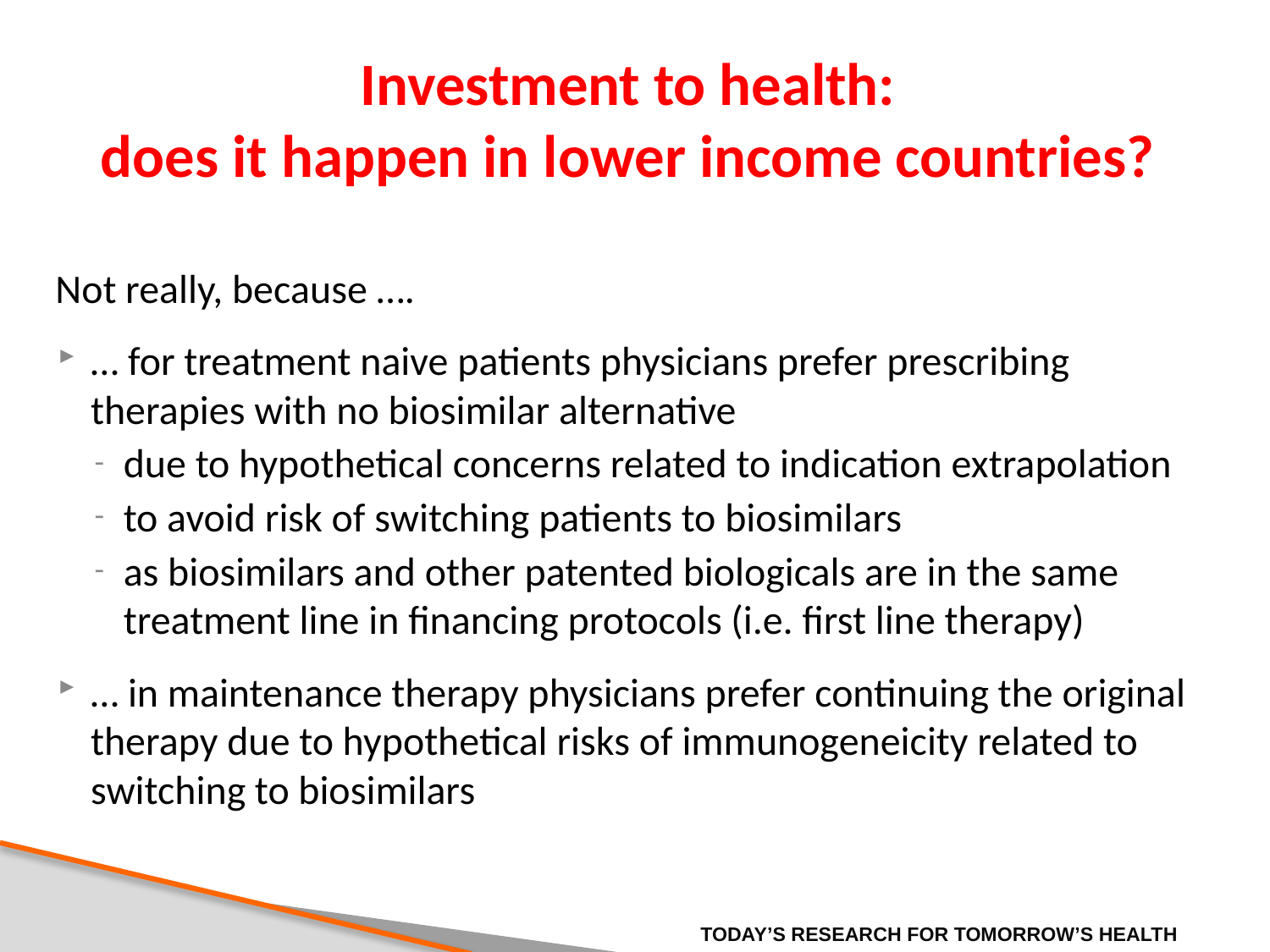

# Investment to health: does it happen in lower income countries?
Not really, because ….
… for treatment naive patients physicians prefer prescribing therapies with no biosimilar alternative
due to hypothetical concerns related to indication extrapolation
to avoid risk of switching patients to biosimilars
as biosimilars and other patented biologicals are in the same treatment line in financing protocols (i.e. first line therapy)
… in maintenance therapy physicians prefer continuing the original therapy due to hypothetical risks of immunogeneicity related to switching to biosimilars